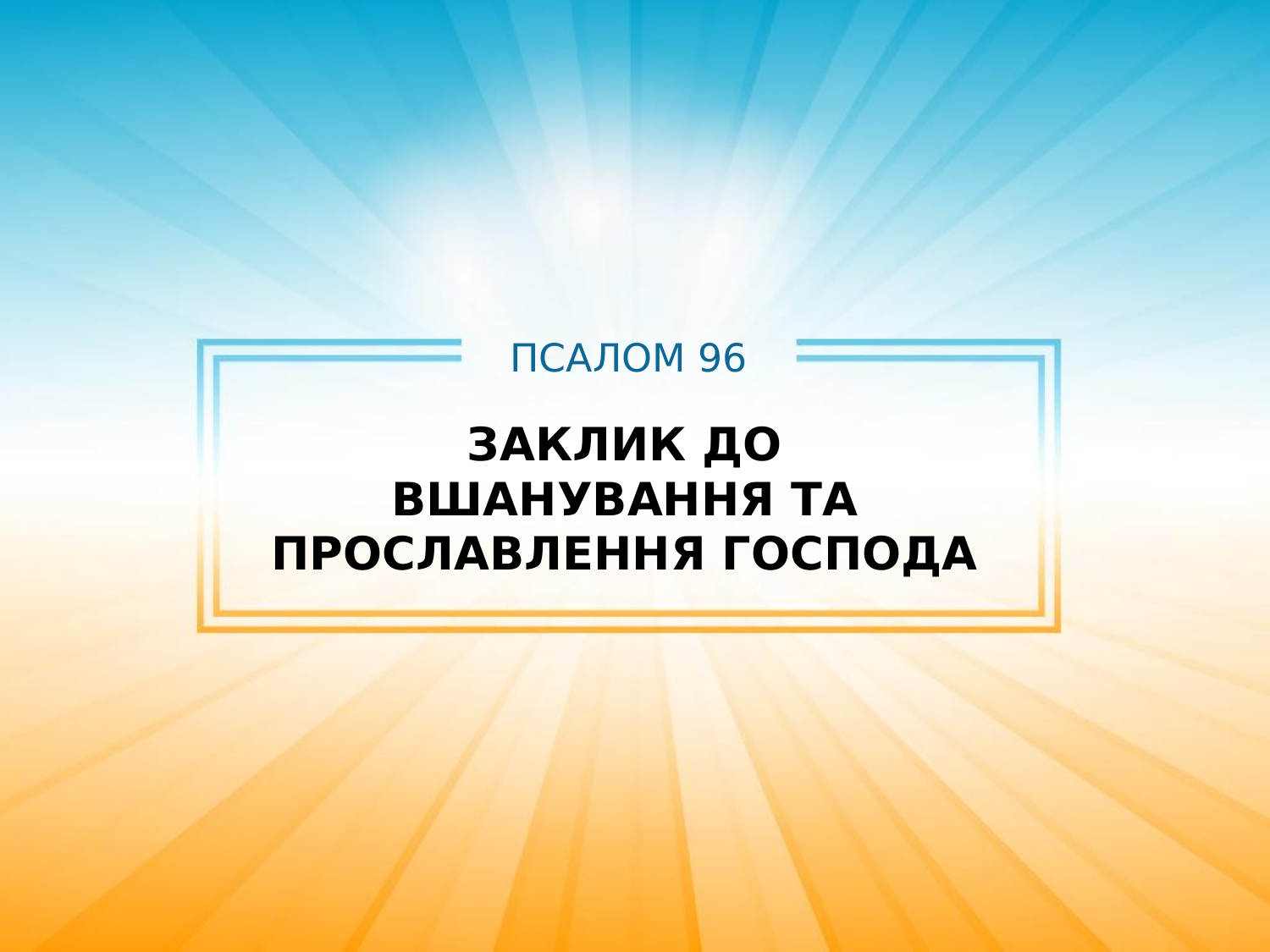

# ПСАЛОМ 96
ЗАКЛИК ДО
ВШАНУВАННЯ ТА ПРОСЛАВЛЕННЯ ГОСПОДА